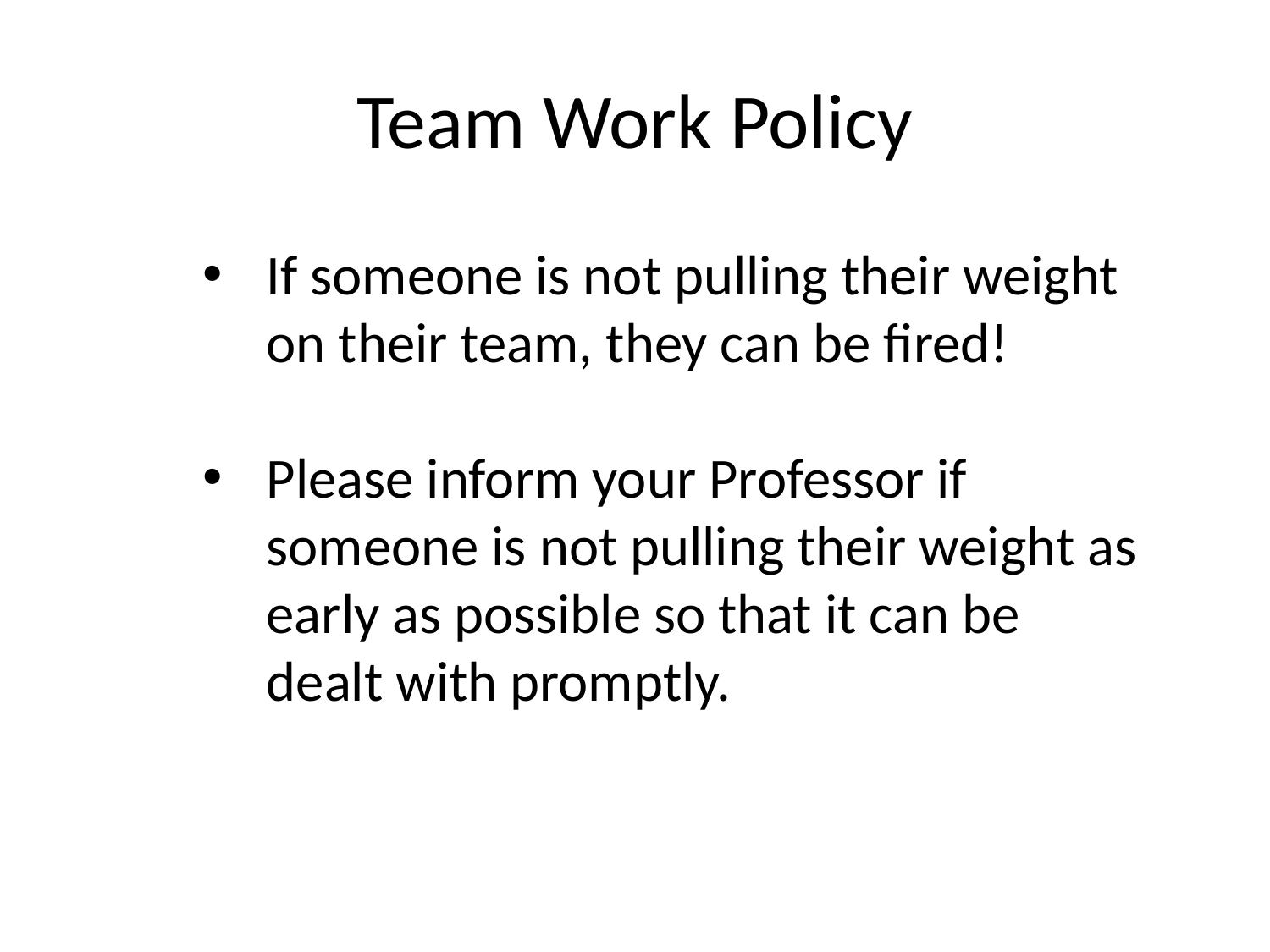

# Team Work Policy
If someone is not pulling their weight on their team, they can be fired!

Please inform your Professor if someone is not pulling their weight as early as possible so that it can be dealt with promptly.